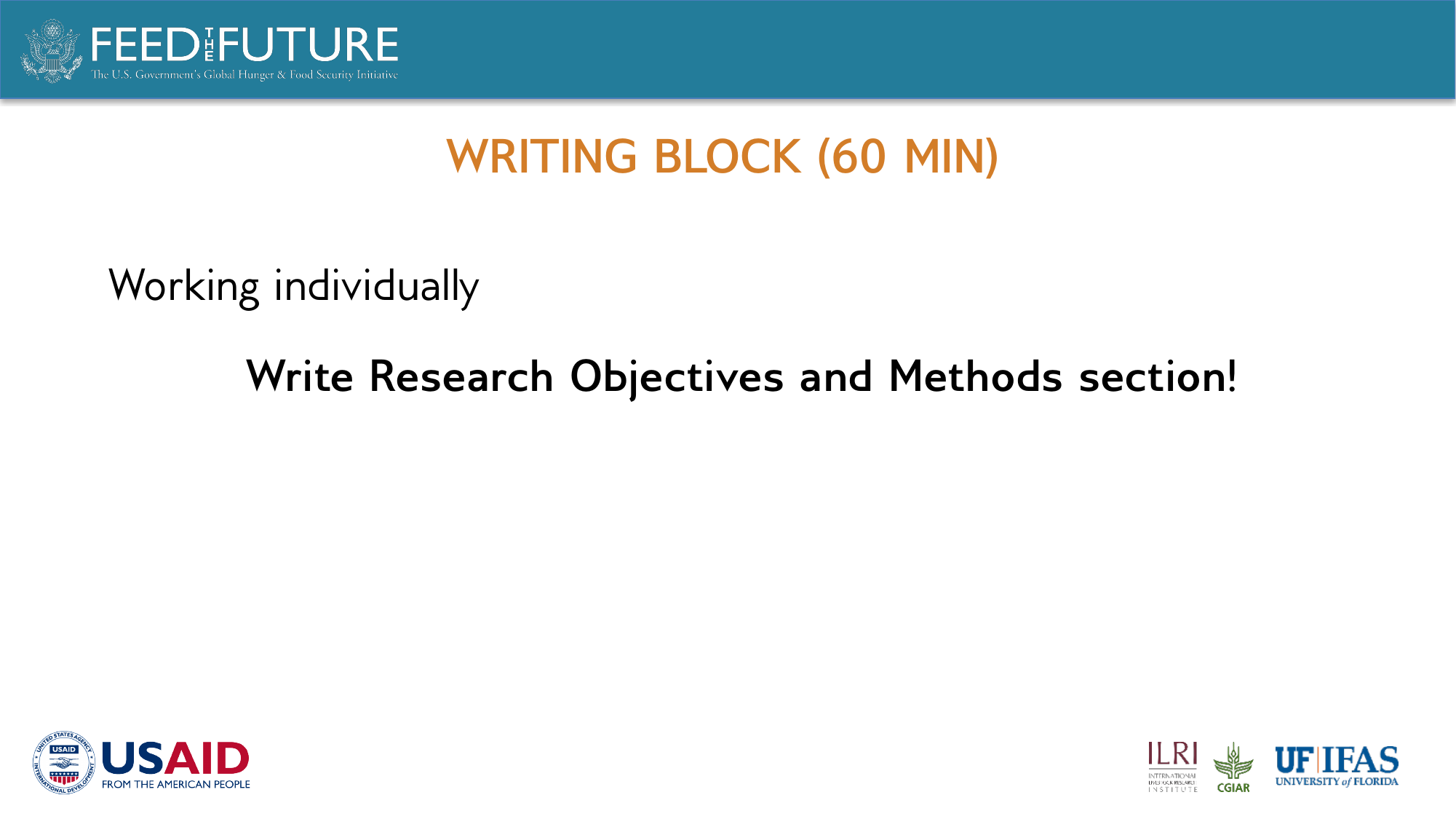

# Writing block (60 min)
Working individually
Write Research Objectives and Methods section!